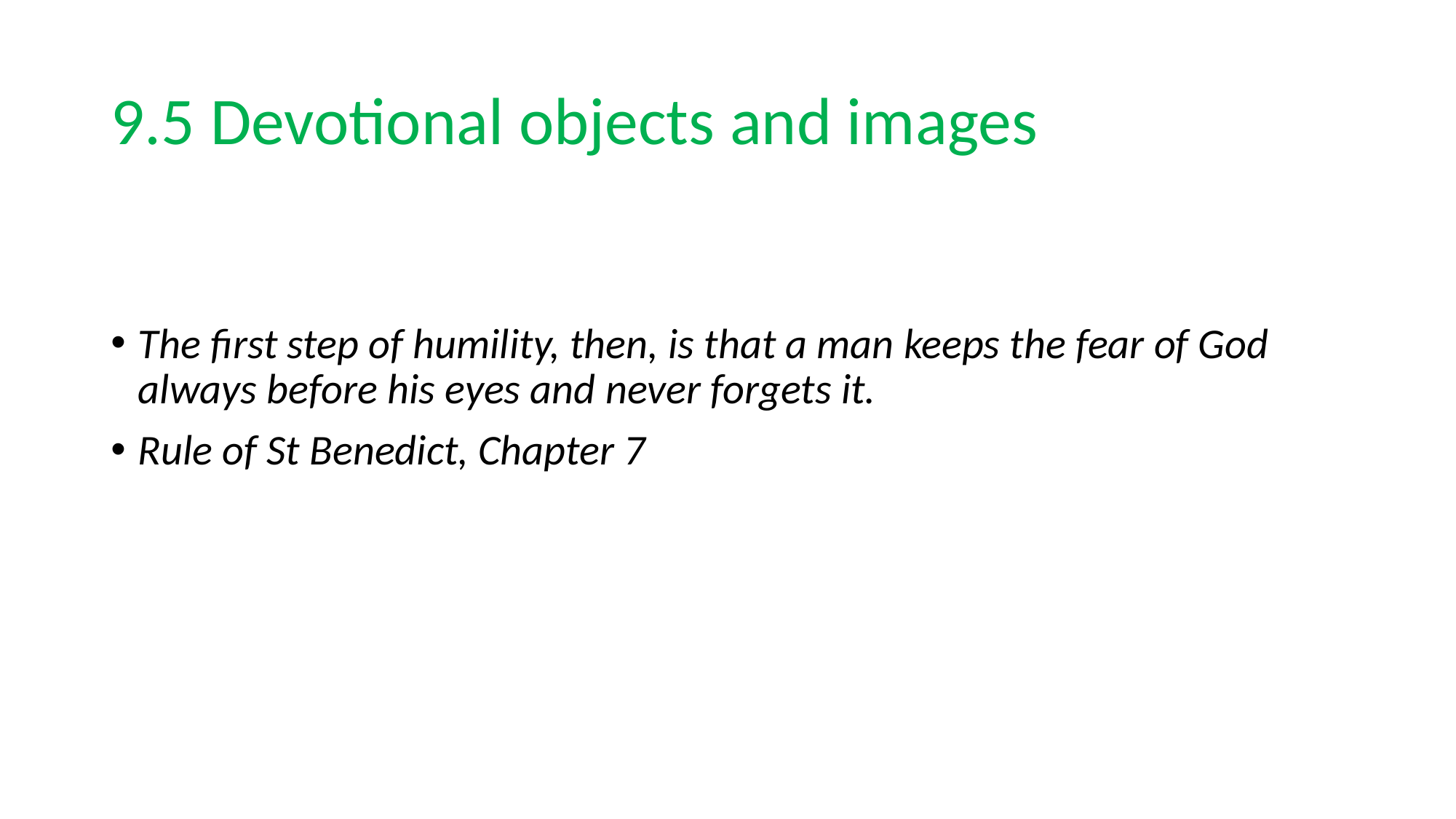

# 9.5 Devotional objects and images
The ﬁrst step of humility, then, is that a man keeps the fear of God always before his eyes and never forgets it.
Rule of St Benedict, Chapter 7